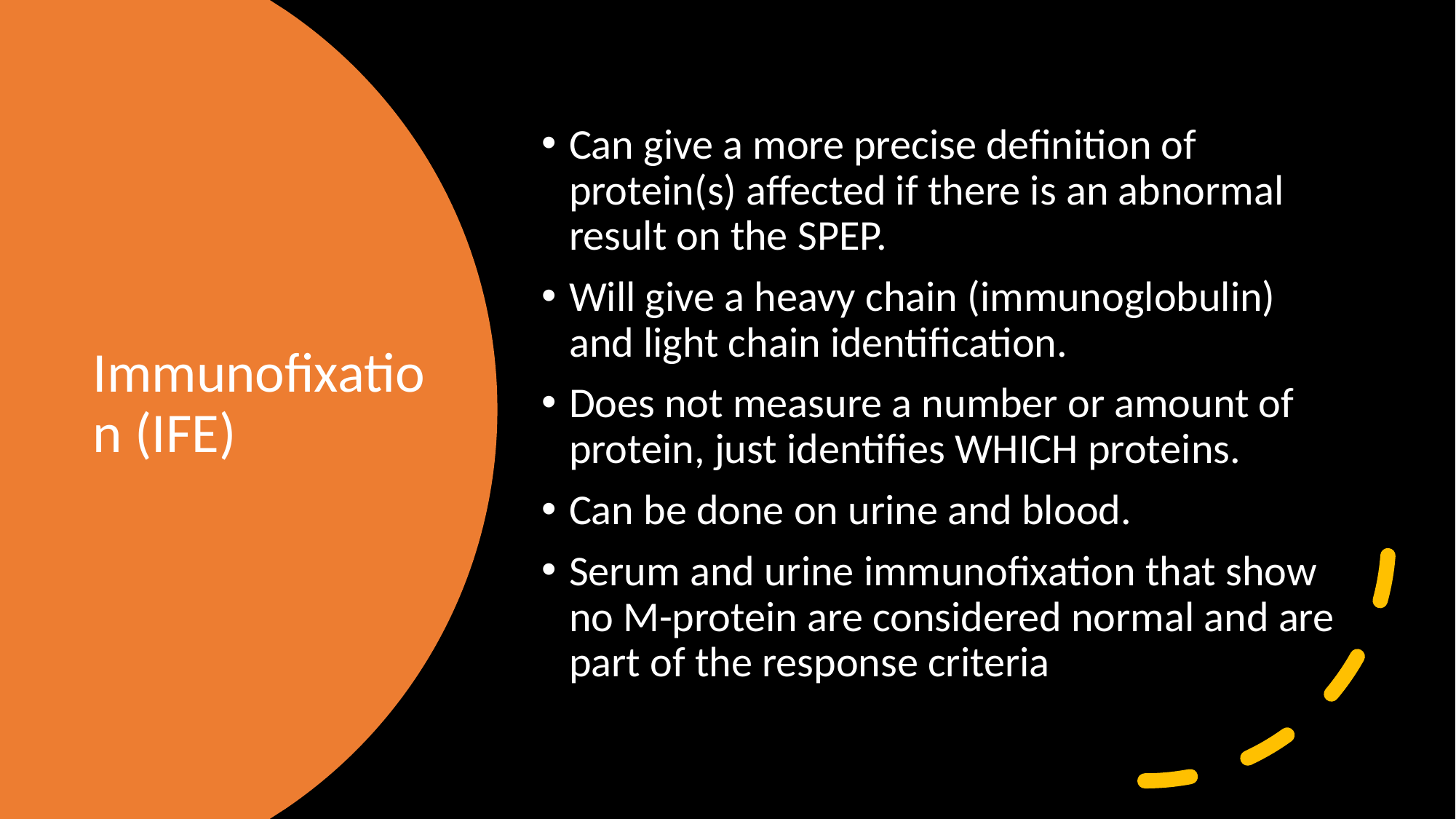

Can give a more precise definition of protein(s) affected if there is an abnormal result on the SPEP.
Will give a heavy chain (immunoglobulin) and light chain identification.
Does not measure a number or amount of protein, just identifies WHICH proteins.
Can be done on urine and blood.
Serum and urine immunofixation that show no M-protein are considered normal and are part of the response criteria
# Immunofixation (IFE)